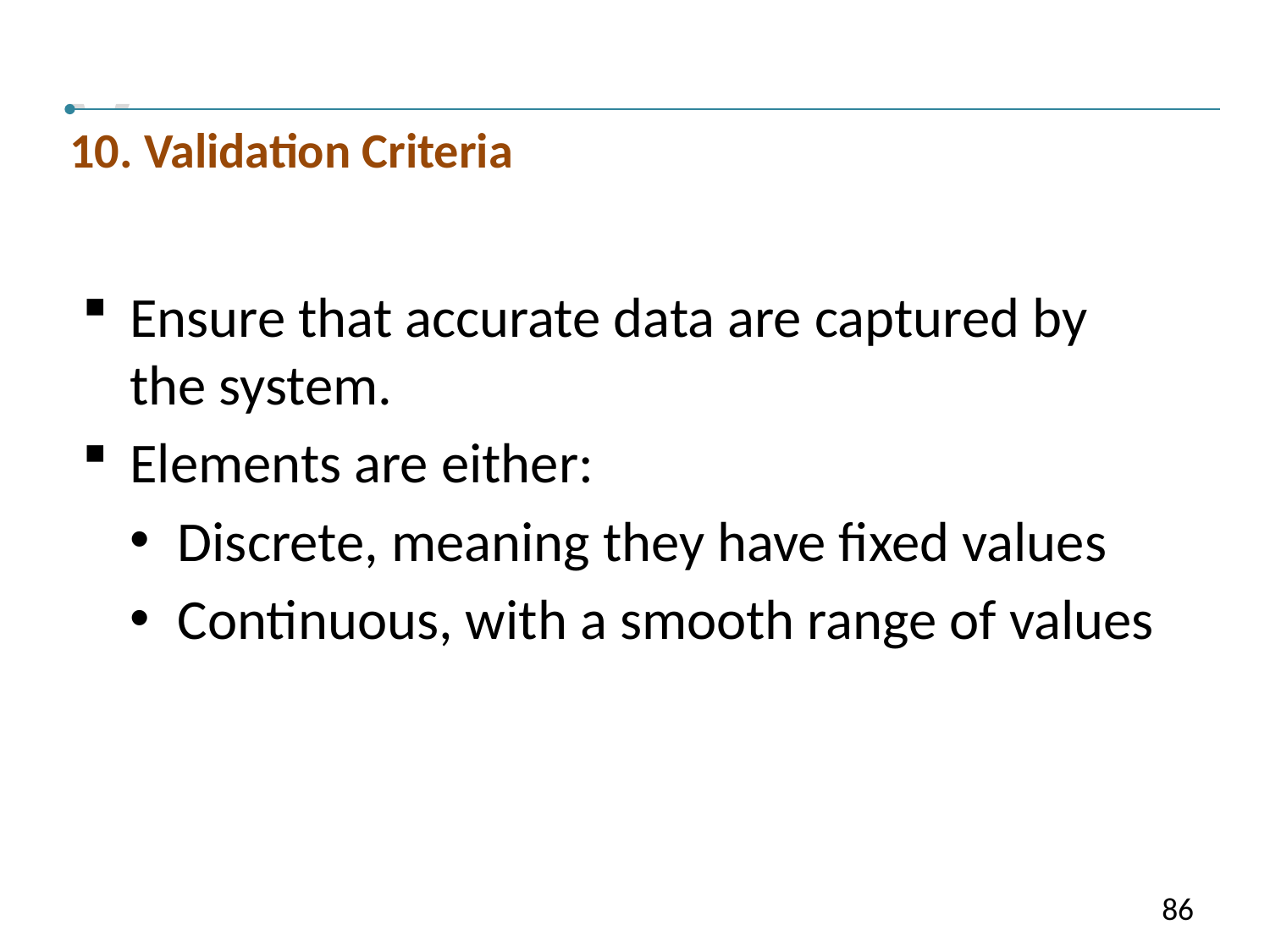

V
10. Validation Criteria

Ensure that accurate data are captured by the system.
Elements are either:
Discrete, meaning they have fixed values
Continuous, with a smooth range of values
86